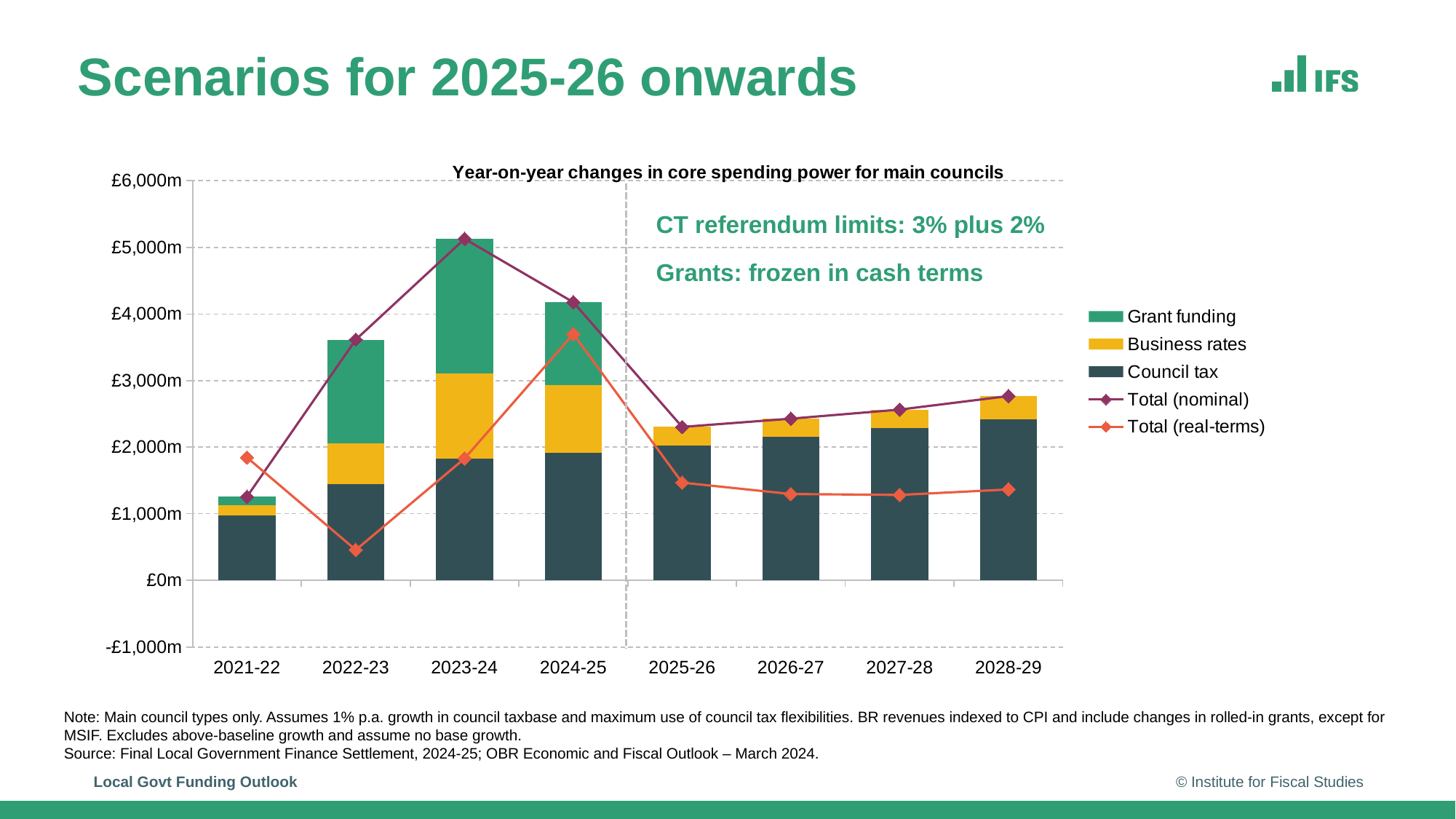

# Scenarios for 2025-26 onwards

### Chart: Year-on-year changes in core spending power for main councils

| Category | Council tax | Business rates | Grant funding | Total (nominal) | Total (real-terms) |
|---|---|---|---|---|---|
| 2021-22 | 980.4822822902934 | 146.60158463640255 | 130.00814846382127 | 1257.0920153905172 | 1845.1216762933618 |
| 2022-23 | 1444.9820288860137 | 615.0228732587148 | 1554.7850269764003 | 3614.789929121129 | 457.60749208756897 |
| 2023-24 | 1831.0577782645923 | 1272.538275425759 | 2023.8977297079036 | 5127.493783398255 | 1830.1561921199827 |
| 2024-25 | 1912.314544921297 | 1015.852463637184 | 1247.6044785394588 | 4175.77148709794 | 3699.803012044649 |
| 2025-26 | 2028.136003787411 | 275.8975573493153 | 0.0 | 2304.0335611367263 | 1467.6027216391958 |
| 2026-27 | 2150.972318221873 | 277.21400212170556 | 0.0 | 2428.1863203435787 | 1296.2266393401515 |
| 2027-28 | 2281.248350759888 | 283.40867804397567 | 0.0 | 2564.657028803864 | 1282.580916584804 |
| 2028-29 | 2419.41469620898 | 348.3452890354165 | 0.0 | 2767.7599852443964 | 1364.7946490561299 |
CT referendum limits: 3% plus 2%
Grants: frozen in cash terms
Note: Main council types only. Assumes 1% p.a. growth in council taxbase and maximum use of council tax flexibilities. BR revenues indexed to CPI and include changes in rolled-in grants, except for MSIF. Excludes above-baseline growth and assume no base growth.
Source: Final Local Government Finance Settlement, 2024-25; OBR Economic and Fiscal Outlook – March 2024.
Local Govt Funding Outlook
© Institute for Fiscal Studies